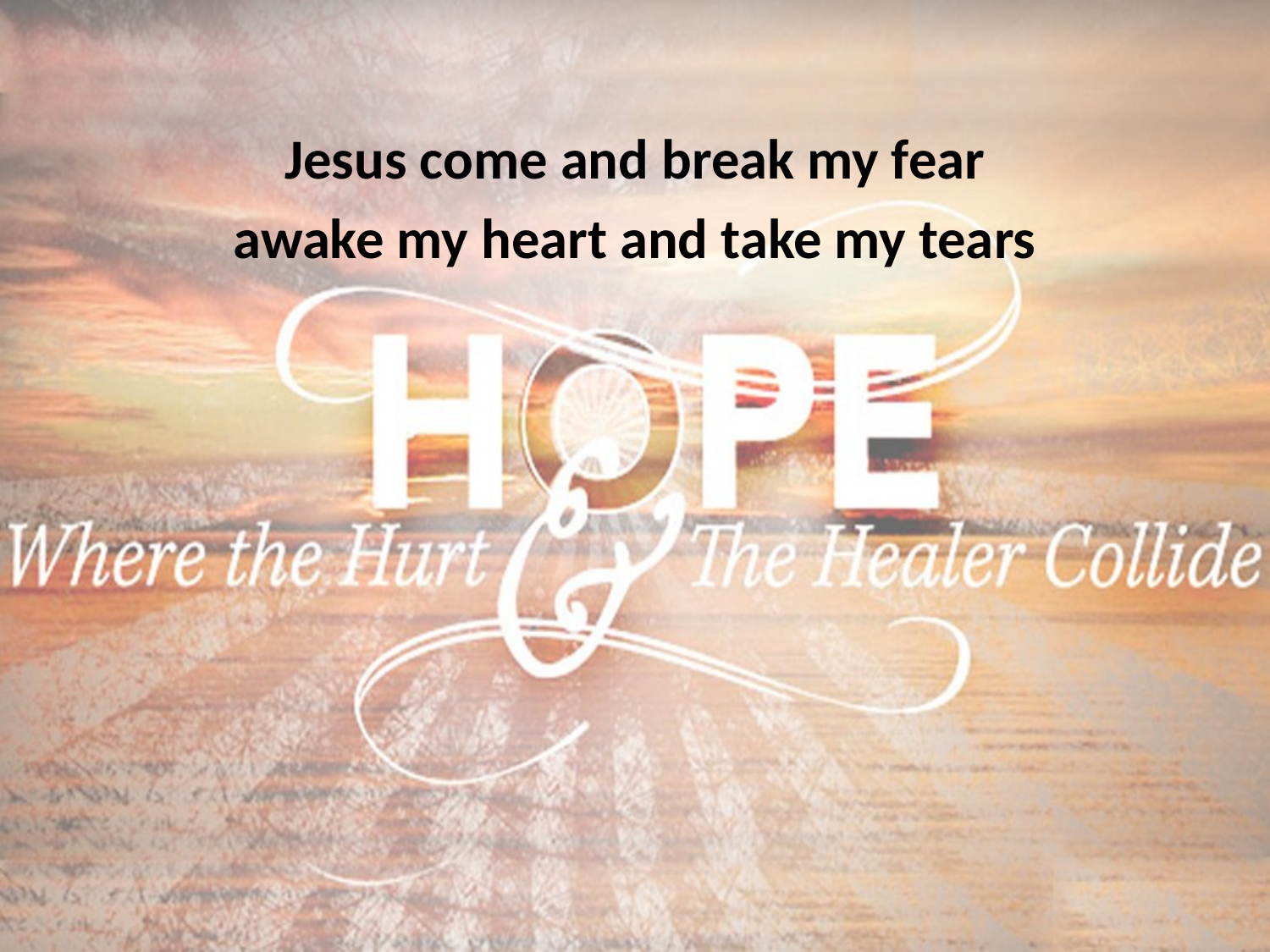

Jesus come and break my fear
awake my heart and take my tears